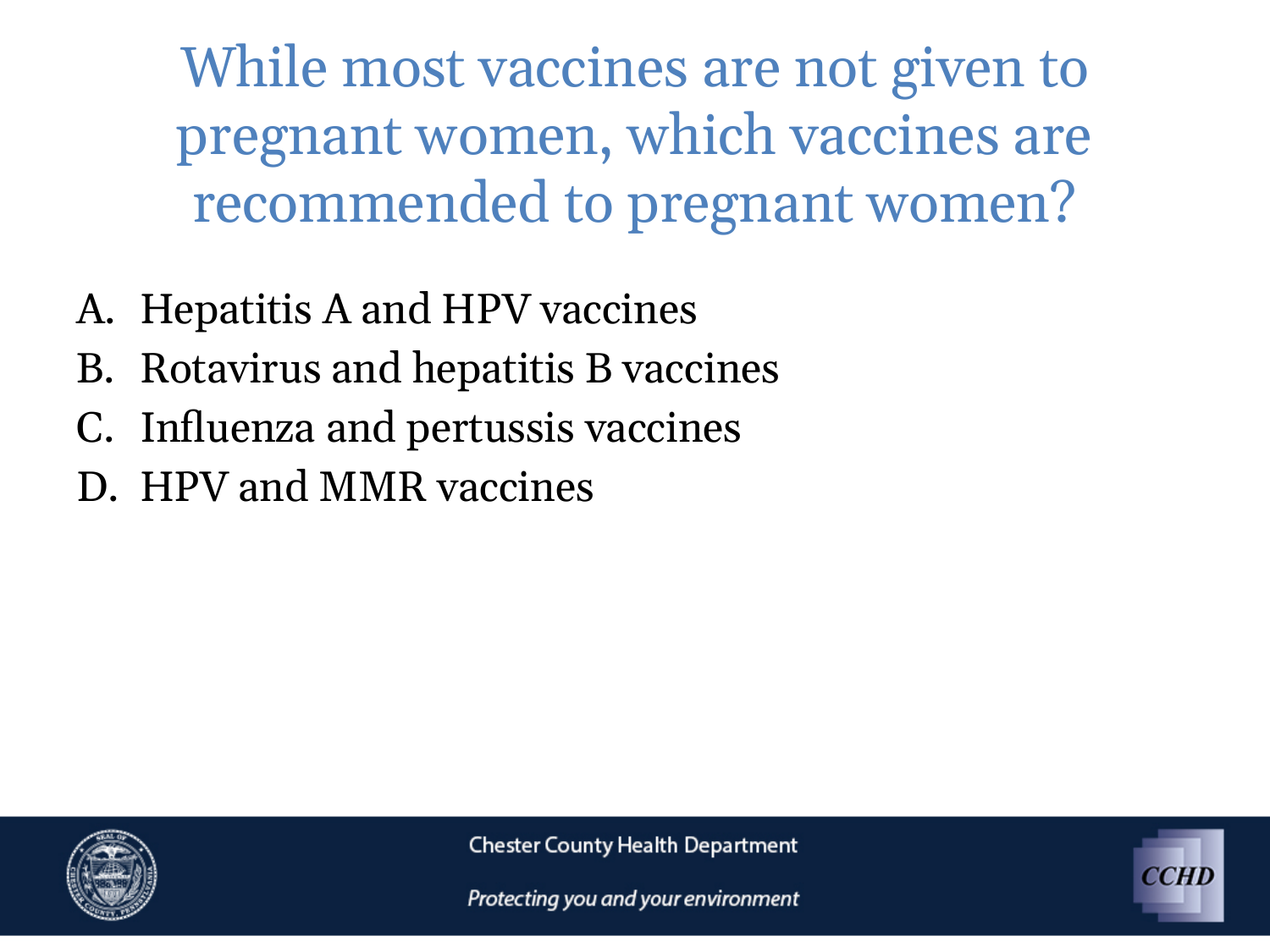

# While most vaccines are not given to pregnant women, which vaccines are recommended to pregnant women?
Hepatitis A and HPV vaccines
Rotavirus and hepatitis B vaccines
Influenza and pertussis vaccines
HPV and MMR vaccines